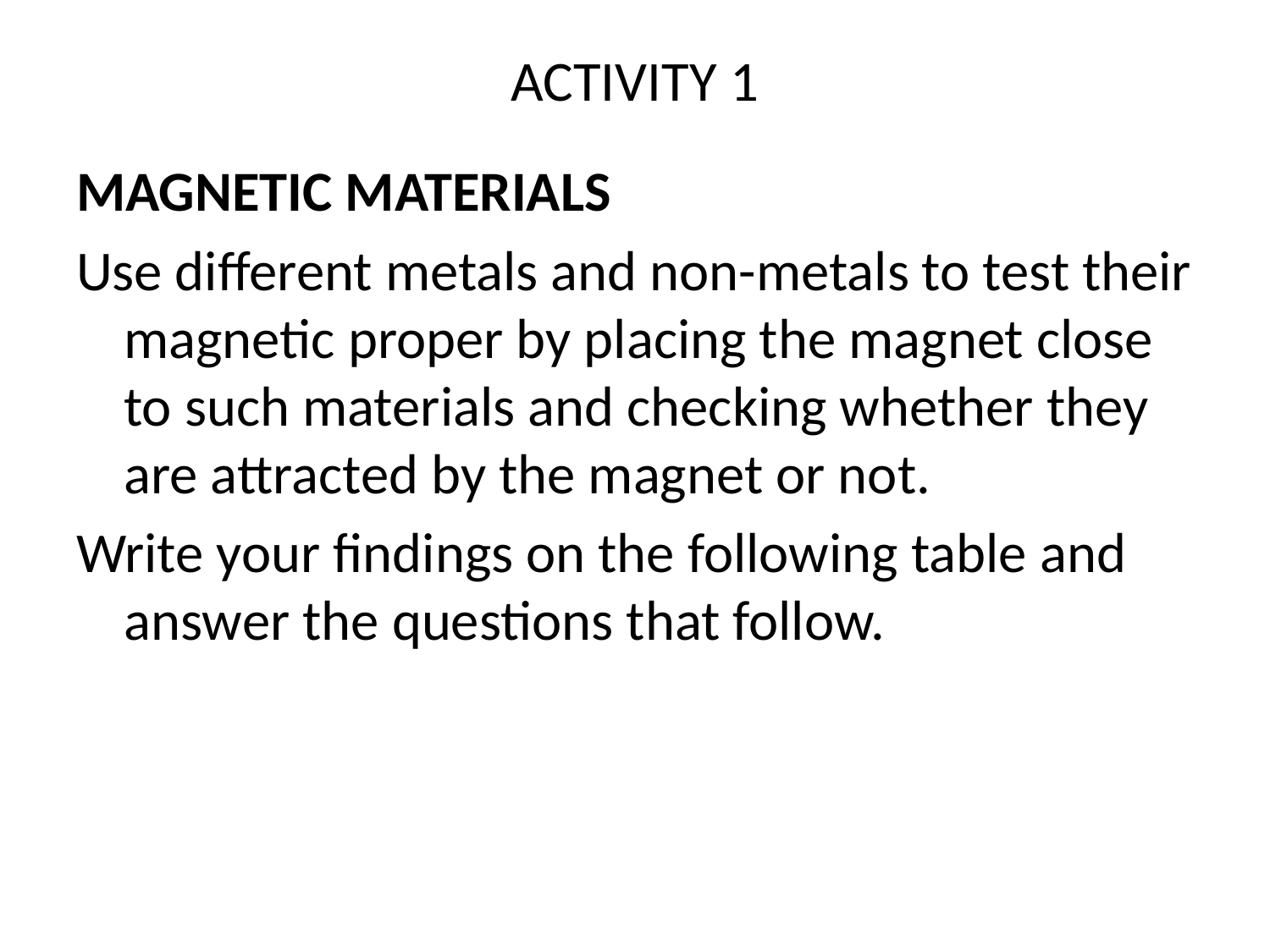

# ACTIVITY 1
MAGNETIC MATERIALS
Use different metals and non-metals to test their magnetic proper by placing the magnet close to such materials and checking whether they are attracted by the magnet or not.
Write your findings on the following table and answer the questions that follow.